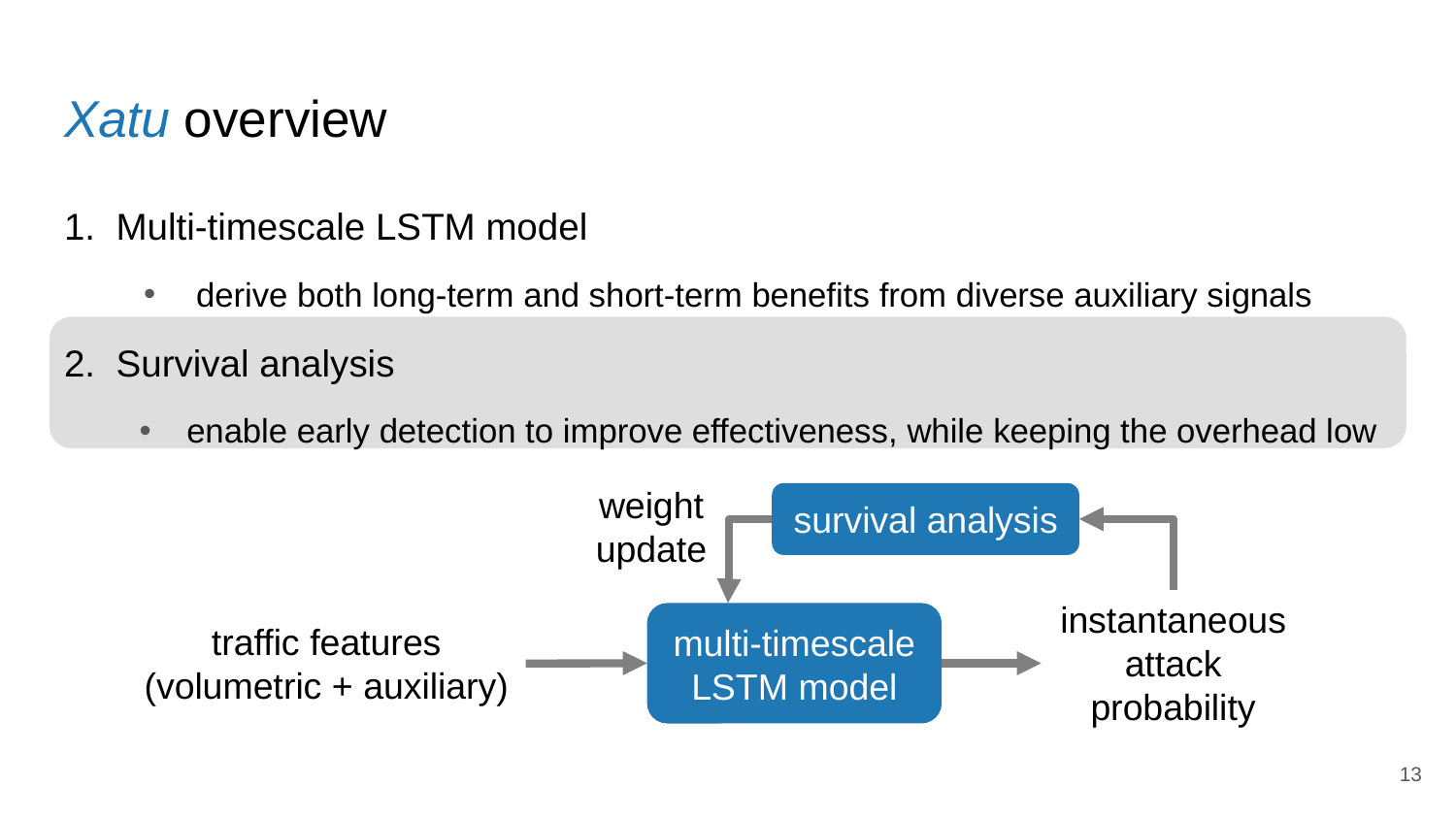

# Xatu overview
1.  Multi-timescale LSTM model
derive both long-term and short-term benefits from diverse auxiliary signals
2.  Survival analysis
enable early detection to improve effectiveness, while keeping the overhead low

weight update
survival analysis
instantaneous attack probability
multi-timescale LSTM model
traffic features
(volumetric + auxiliary)
13